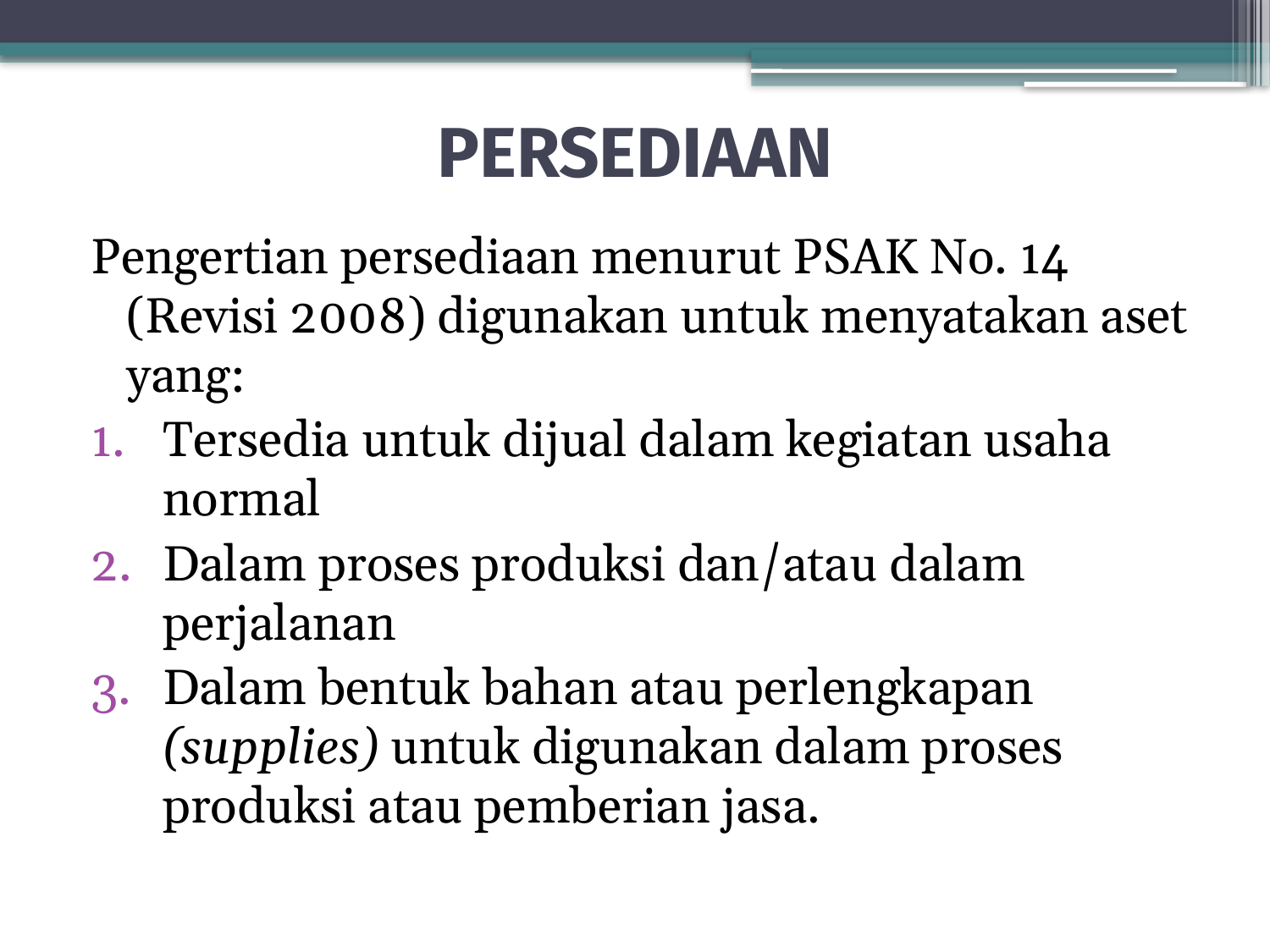

# PERSEDIAAN
Pengertian persediaan menurut PSAK No. 14 (Revisi 2008) digunakan untuk menyatakan aset yang:
Tersedia untuk dijual dalam kegiatan usaha normal
Dalam proses produksi dan/atau dalam perjalanan
Dalam bentuk bahan atau perlengkapan (supplies) untuk digunakan dalam proses produksi atau pemberian jasa.